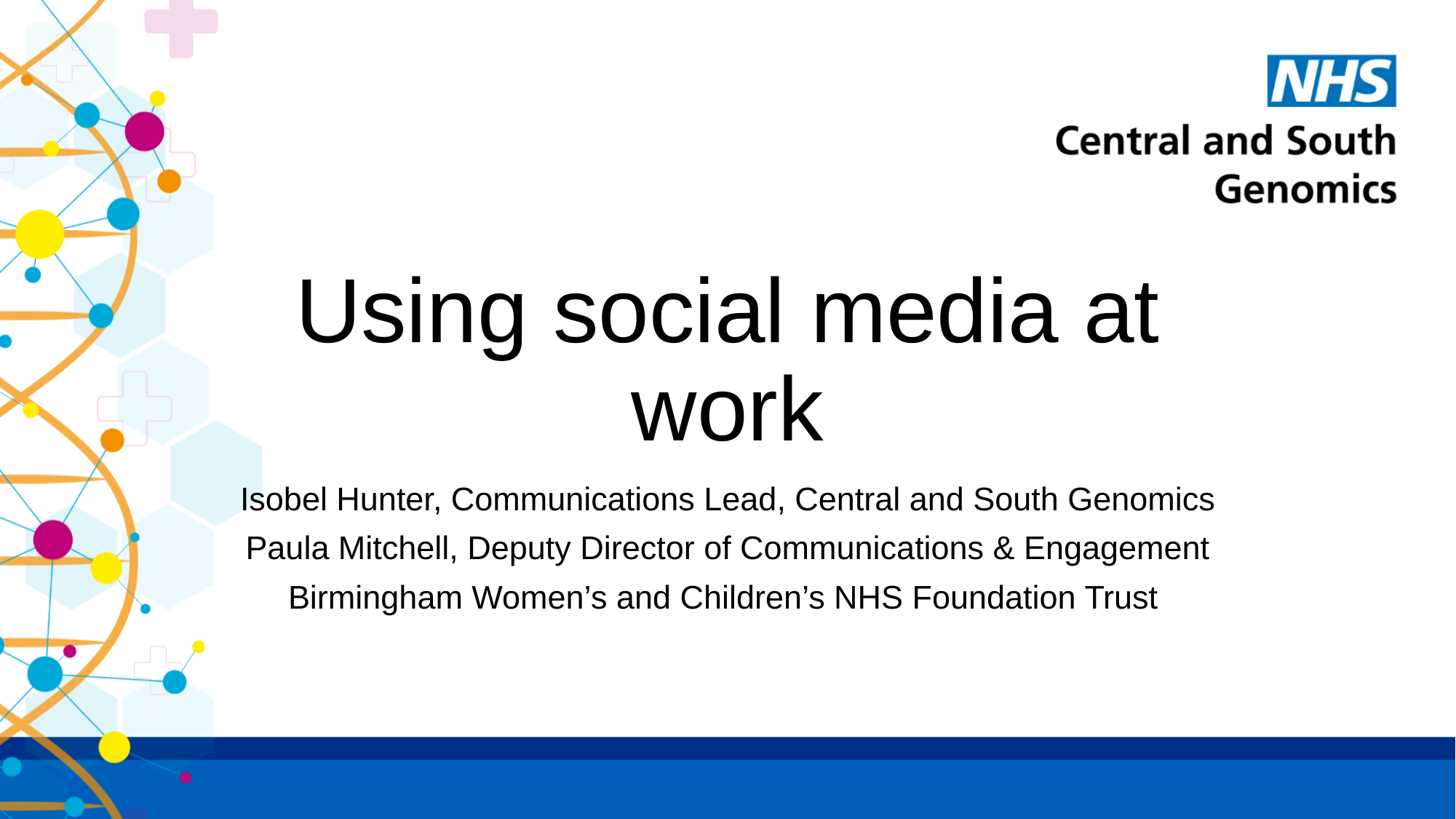

# Using social media at work
Isobel Hunter, Communications Lead, Central and South Genomics
Paula Mitchell, Deputy Director of Communications & Engagement
Birmingham Women’s and Children’s NHS Foundation Trust